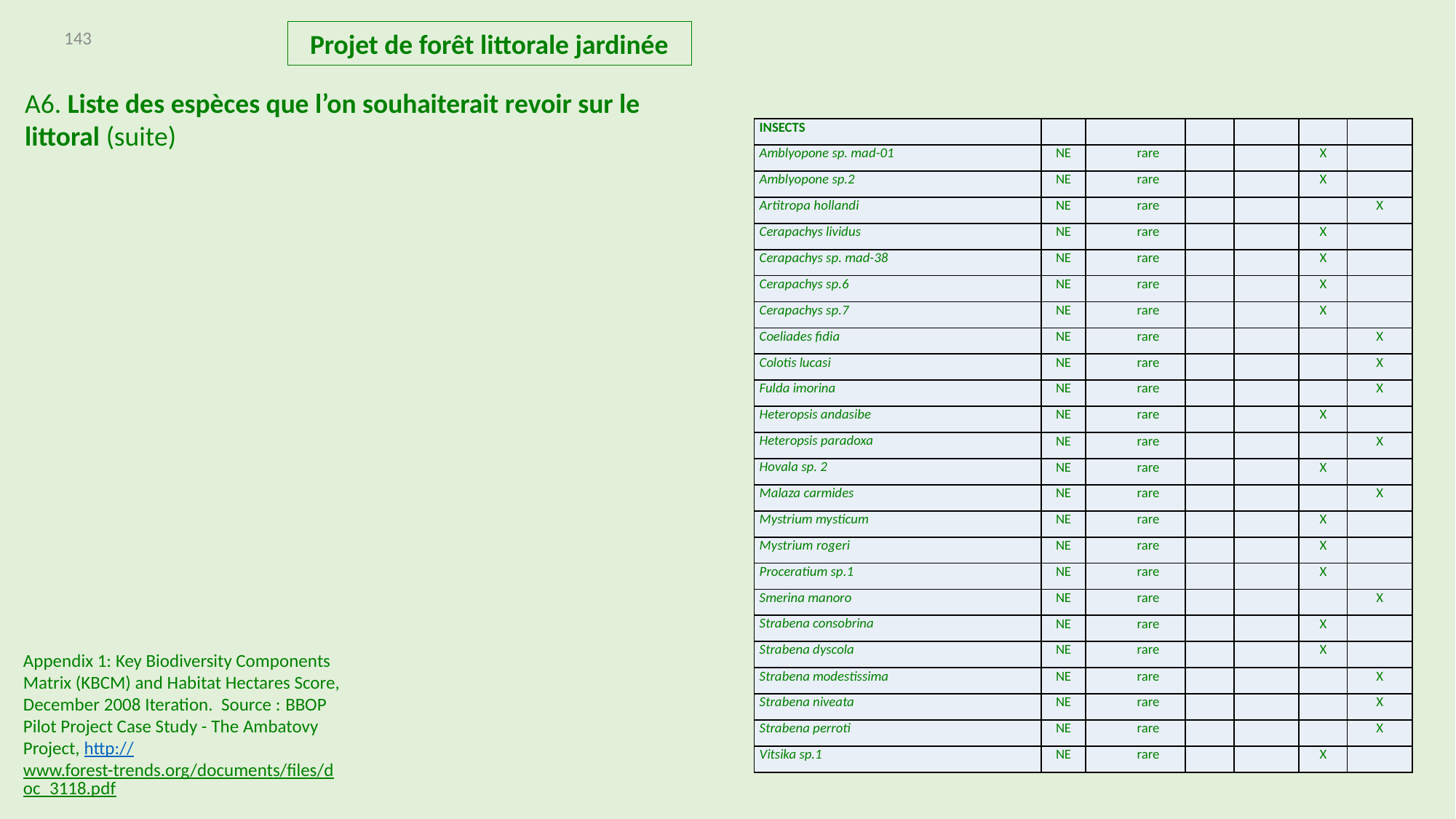

143
Projet de forêt littorale jardinée
A6. Liste des espèces que l’on souhaiterait revoir sur le littoral (suite)
| INSECTS |  |  |  |  |  |  |
| --- | --- | --- | --- | --- | --- | --- |
| Amblyopone sp. mad-01 | NE | rare |  |  | X |  |
| Amblyopone sp.2 | NE | rare |  |  | X |  |
| Artitropa hollandi | NE | rare |  |  |  | X |
| Cerapachys lividus | NE | rare |  |  | X |  |
| Cerapachys sp. mad-38 | NE | rare |  |  | X |  |
| Cerapachys sp.6 | NE | rare |  |  | X |  |
| Cerapachys sp.7 | NE | rare |  |  | X |  |
| Coeliades fidia | NE | rare |  |  |  | X |
| Colotis lucasi | NE | rare |  |  |  | X |
| Fulda imorina | NE | rare |  |  |  | X |
| Heteropsis andasibe | NE | rare |  |  | X |  |
| Heteropsis paradoxa | NE | rare |  |  |  | X |
| Hovala sp. 2 | NE | rare |  |  | X |  |
| Malaza carmides | NE | rare |  |  |  | X |
| Mystrium mysticum | NE | rare |  |  | X |  |
| Mystrium rogeri | NE | rare |  |  | X |  |
| Proceratium sp.1 | NE | rare |  |  | X |  |
| Smerina manoro | NE | rare |  |  |  | X |
| Strabena consobrina | NE | rare |  |  | X |  |
| Strabena dyscola | NE | rare |  |  | X |  |
| Strabena modestissima | NE | rare |  |  |  | X |
| Strabena niveata | NE | rare |  |  |  | X |
| Strabena perroti | NE | rare |  |  |  | X |
| Vitsika sp.1 | NE | rare |  |  | X |  |
Appendix 1: Key Biodiversity Components Matrix (KBCM) and Habitat Hectares Score, December 2008 Iteration.  Source : BBOP Pilot Project Case Study - The Ambatovy Project, http://www.forest-trends.org/documents/files/doc_3118.pdf